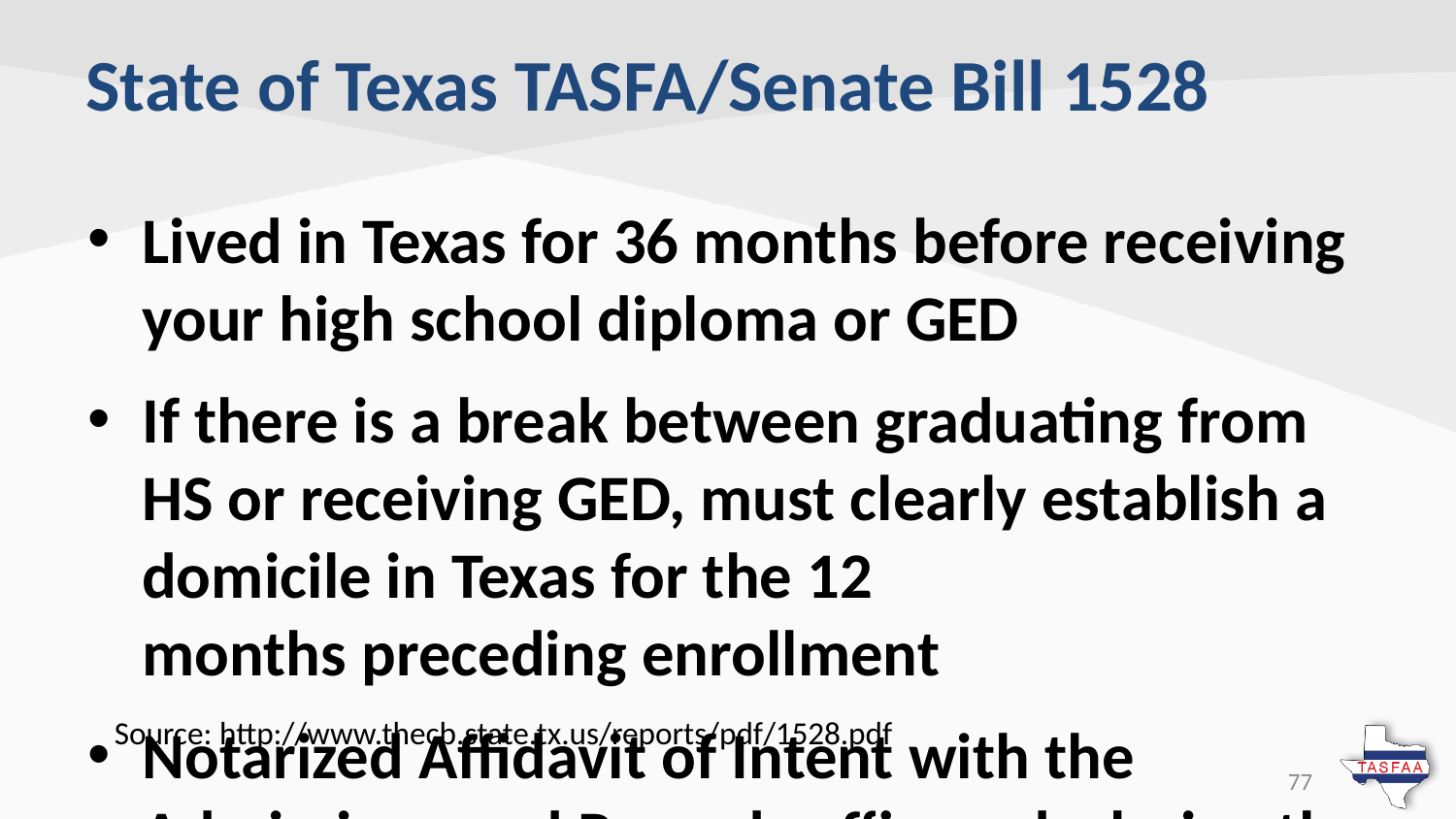

# State of Texas TASFA/Senate Bill 1528
Lived in Texas for 36 months before receiving your high school diploma or GED
If there is a break between graduating from HS or receiving GED, must clearly establish a domicile in Texas for the 12 months preceding enrollment
Notarized Affidavit of Intent with the Admissions and Records office – declaring the student will apply for permanent residence as soon as it is available for them
Source: http://www.thecb.state.tx.us/reports/pdf/1528.pdf
77